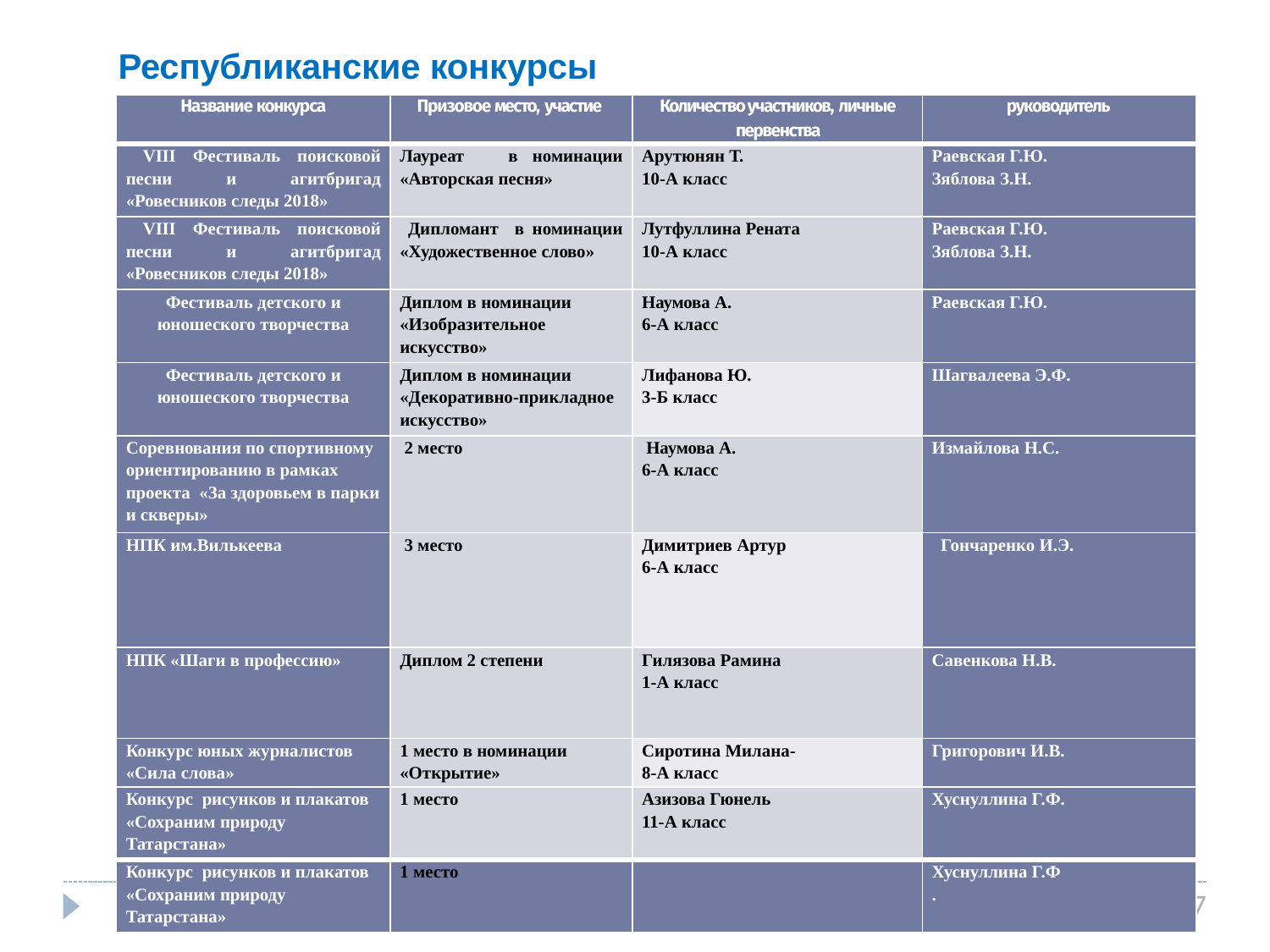

# Республиканские конкурсы
| Название конкурса | Призовое место, участие | Количество участников, личные первенства | руководитель |
| --- | --- | --- | --- |
| VIII Фестиваль поисковой песни и агитбригад «Ровесников следы 2018» | Лауреат в номинации «Авторская песня» | Арутюнян Т. 10-А класс | Раевская Г.Ю. Зяблова З.Н. |
| VIII Фестиваль поисковой песни и агитбригад «Ровесников следы 2018» | Дипломант в номинации «Художественное слово» | Лутфуллина Рената 10-А класс | Раевская Г.Ю. Зяблова З.Н. |
| Фестиваль детского и юношеского творчества | Диплом в номинации «Изобразительное искусство» | Наумова А. 6-А класс | Раевская Г.Ю. |
| Фестиваль детского и юношеского творчества | Диплом в номинации «Декоративно-прикладное искусство» | Лифанова Ю. 3-Б класс | Шагвалеева Э.Ф. |
| Соревнования по спортивному ориентированию в рамках проекта «За здоровьем в парки и скверы» | 2 место | Наумова А. 6-А класс | Измайлова Н.С. |
| НПК им.Вилькеева | 3 место | Димитриев Артур 6-А класс | Гончаренко И.Э. |
| НПК «Шаги в профессию» | Диплом 2 степени | Гилязова Рамина 1-А класс | Савенкова Н.В. |
| Конкурс юных журналистов «Сила слова» | 1 место в номинации «Открытие» | Сиротина Милана- 8-А класс | Григорович И.В. |
| Конкурс рисунков и плакатов «Сохраним природу Татарстана» | 1 место | Азизова Гюнель 11-А класс | Хуснуллина Г.Ф. |
| Конкурс рисунков и плакатов «Сохраним природу Татарстана» | 1 место |  | Хуснуллина Г.Ф . |
67